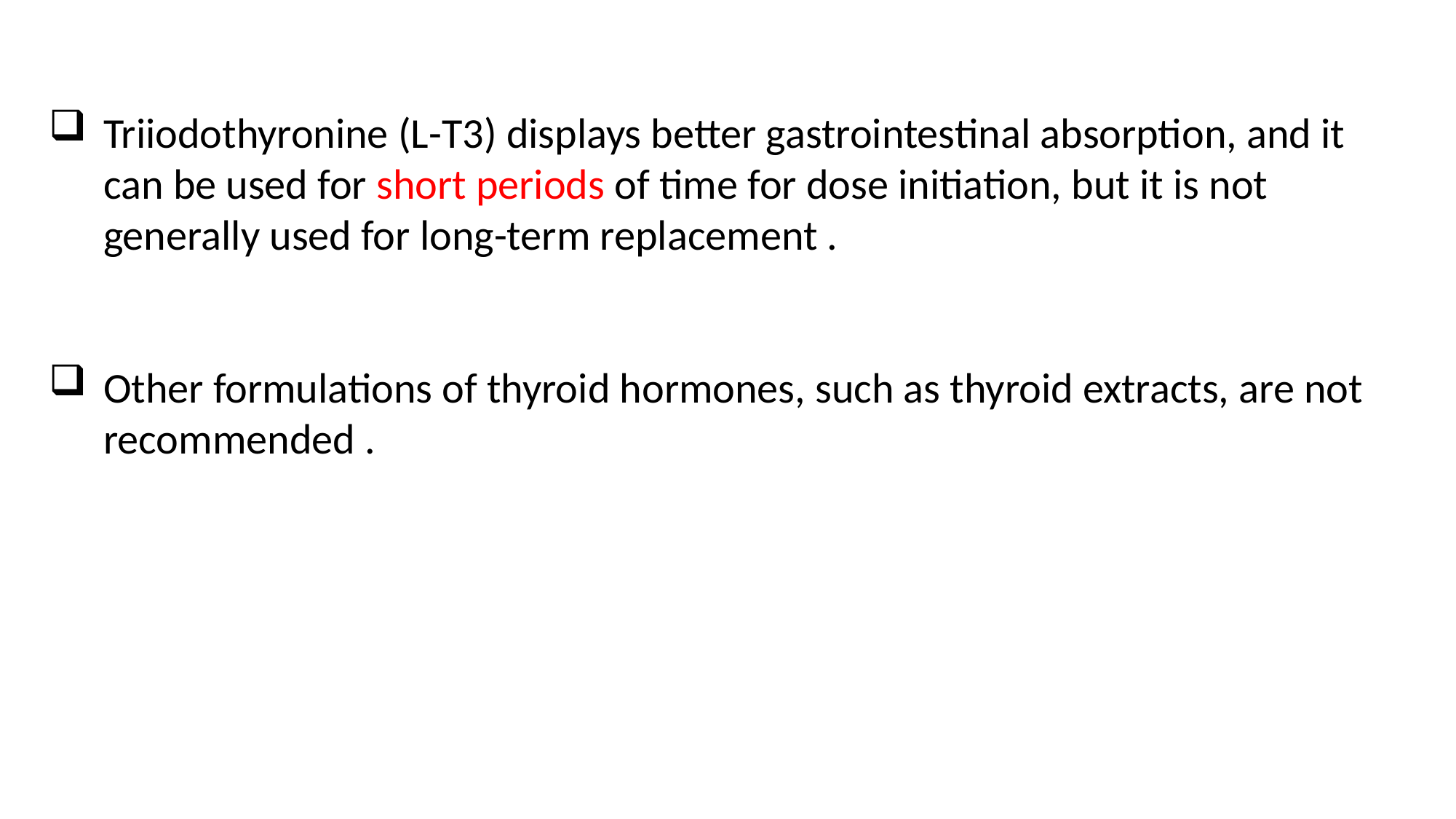

Triiodothyronine (L-T3) displays better gastrointestinal absorption, and it can be used for short periods of time for dose initiation, but it is not generally used for long-term replacement .

Other formulations of thyroid hormones, such as thyroid extracts, are not recommended .